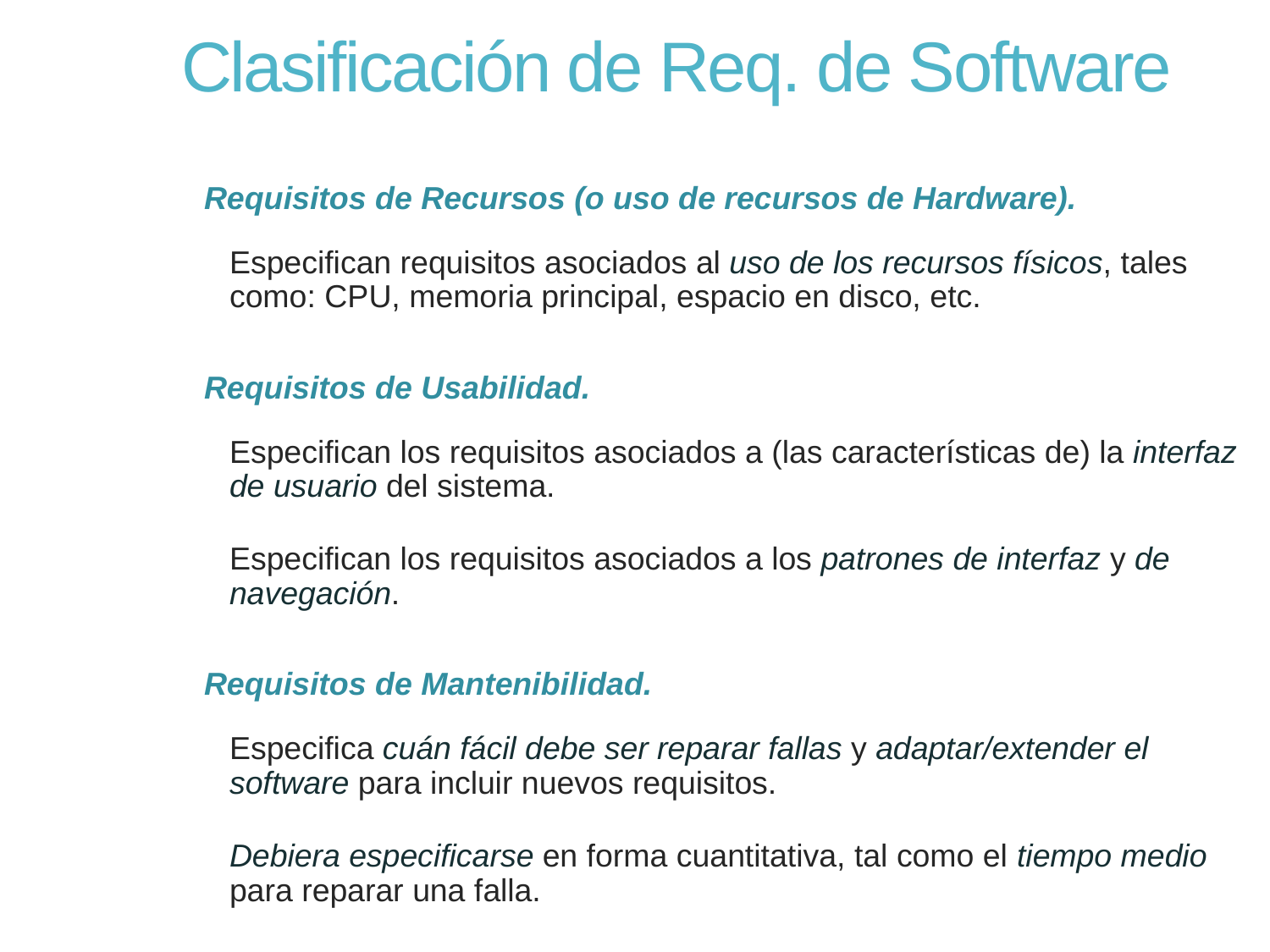

# Clasificación de Req. de Software
Requisitos de Recursos (o uso de recursos de Hardware).
Especifican requisitos asociados al uso de los recursos físicos, tales como: CPU, memoria principal, espacio en disco, etc.
Requisitos de Usabilidad.
Especifican los requisitos asociados a (las características de) la interfaz de usuario del sistema.
Especifican los requisitos asociados a los patrones de interfaz y de navegación.
Requisitos de Mantenibilidad.
Especifica cuán fácil debe ser reparar fallas y adaptar/extender el software para incluir nuevos requisitos.
Debiera especificarse en forma cuantitativa, tal como el tiempo medio para reparar una falla.
19